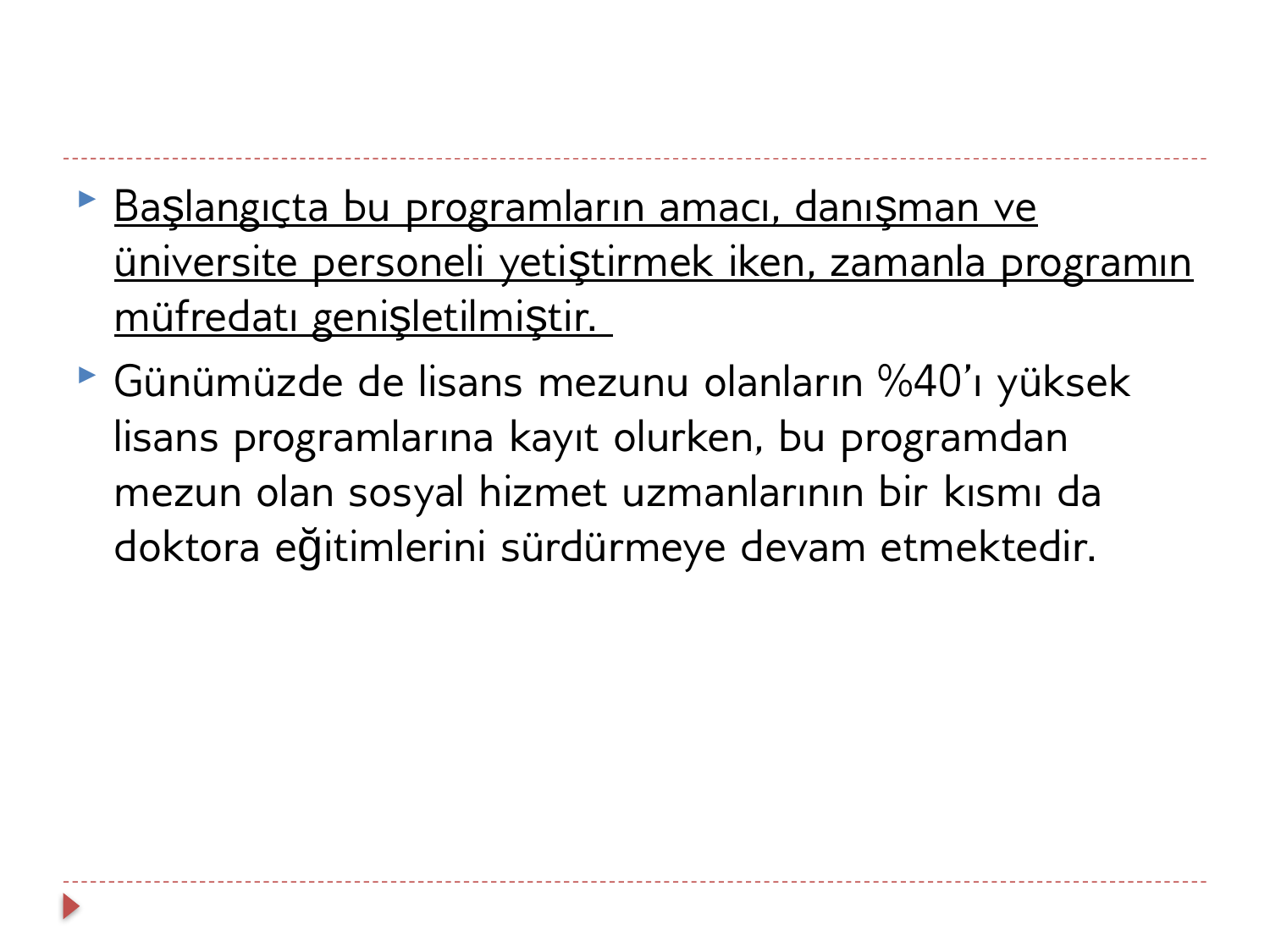

#
Başlangıçta bu programların amacı, danışman ve üniversite personeli yetiştirmek iken, zamanla programın müfredatı genişletilmiştir.
Günümüzde de lisans mezunu olanların %40’ı yüksek lisans programlarına kayıt olurken, bu programdan mezun olan sosyal hizmet uzmanlarının bir kısmı da doktora eğitimlerini sürdürmeye devam etmektedir.